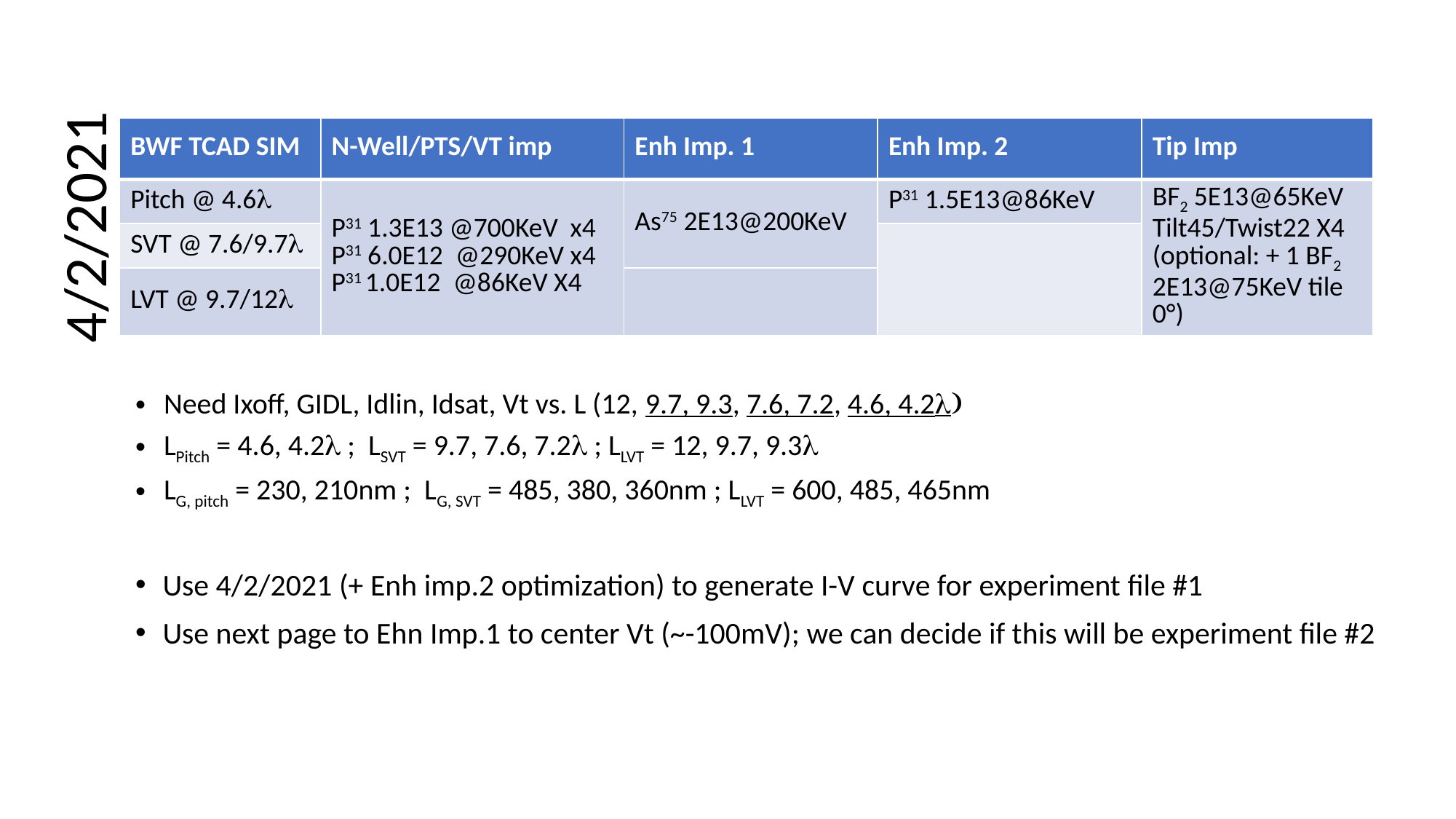

| BWF TCAD SIM | N-Well/PTS/VT imp | Enh Imp. 1 | Enh Imp. 2 | Tip Imp |
| --- | --- | --- | --- | --- |
| Pitch @ 4.6λ | P31 1.3E13 @700KeV x4 P31 6.0E12 @290KeV x4 P31 1.0E12 @86KeV X4 | As75 2E13@200KeV | P31 1.5E13@86KeV | BF2 5E13@65KeV Tilt45/Twist22 X4 (optional: + 1 BF2 2E13@75KeV tile 0°) |
| SVT @ 7.6/9.7λ |  | As75 6E13@400KeV |  | BF2 7E13@45KeV Tilt45/Twist22 |
| LVT @ 9.7/12λ |  |  |  |  |
4/2/2021
Need Ixoff, GIDL, Idlin, Idsat, Vt vs. L (12, 9.7, 9.3, 7.6, 7.2, 4.6, 4.2λ)
LPitch = 4.6, 4.2λ ;  LSVT = 9.7, 7.6, 7.2λ ; LLVT = 12, 9.7, 9.3λ
LG, pitch = 230, 210nm ;  LG, SVT = 485, 380, 360nm ; LLVT = 600, 485, 465nm

Use 4/2/2021 (+ Enh imp.2 optimization) to generate I-V curve for experiment file #1
Use next page to Ehn Imp.1 to center Vt (~-100mV); we can decide if this will be experiment file #2